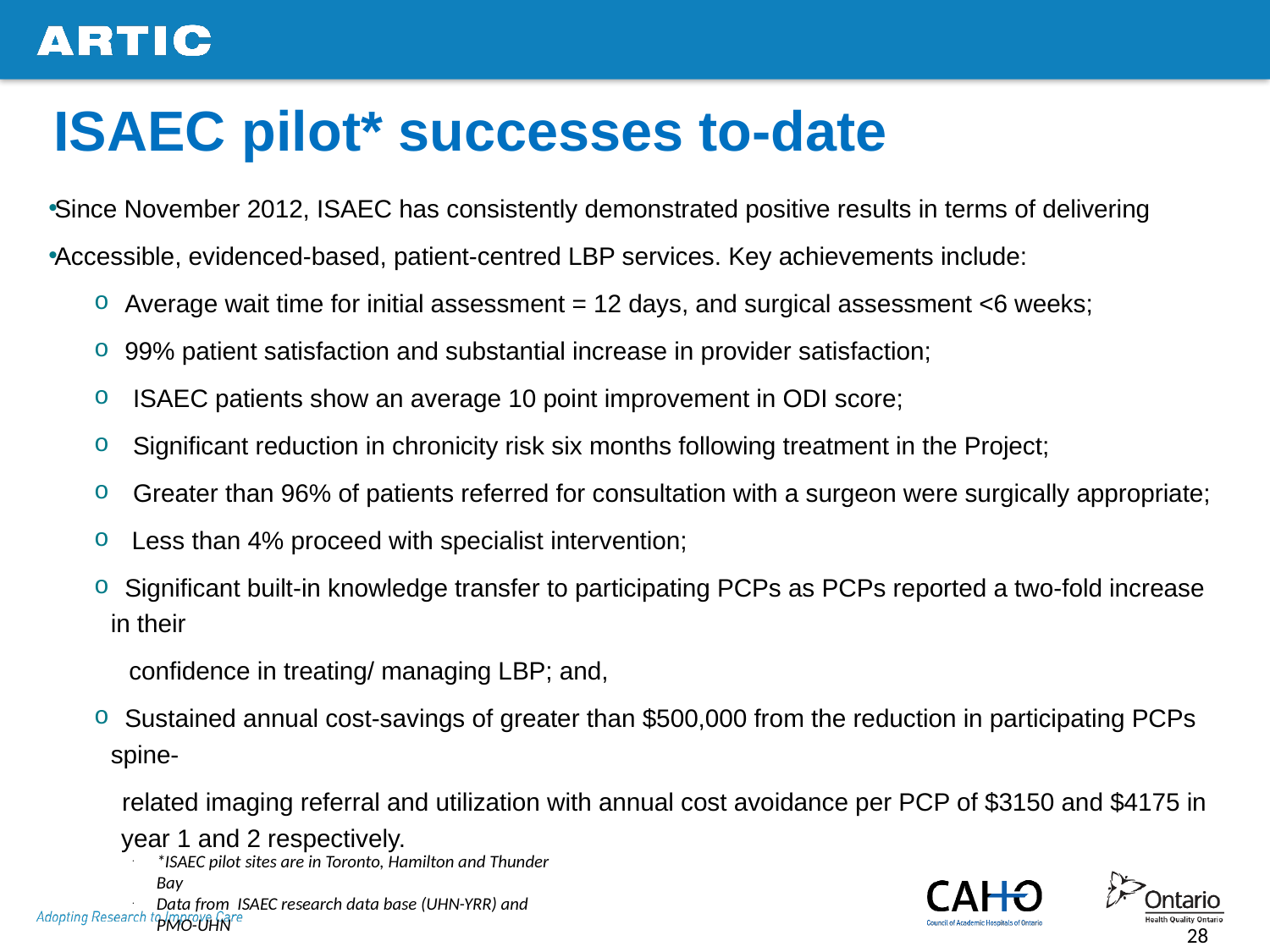

# ISAEC pilot* successes to-date
Since November 2012, ISAEC has consistently demonstrated positive results in terms of delivering
Accessible, evidenced-based, patient-centred LBP services. Key achievements include:
  Average wait time for initial assessment = 12 days, and surgical assessment <6 weeks;
  99% patient satisfaction and substantial increase in provider satisfaction;
ISAEC patients show an average 10 point improvement in ODI score;
Significant reduction in chronicity risk six months following treatment in the Project;
Greater than 96% of patients referred for consultation with a surgeon were surgically appropriate;
   Less than 4% proceed with specialist intervention;
  Significant built-in knowledge transfer to participating PCPs as PCPs reported a two-fold increase in their
     confidence in treating/ managing LBP; and,
  Sustained annual cost-savings of greater than $500,000 from the reduction in participating PCPs spine-
    related imaging referral and utilization with annual cost avoidance per PCP of $3150 and $4175 in year 1 and 2 respectively.

*ISAEC pilot sites are in Toronto, Hamilton and Thunder Bay
Data from  ISAEC research data base (UHN-YRR) and PMO-UHN
28